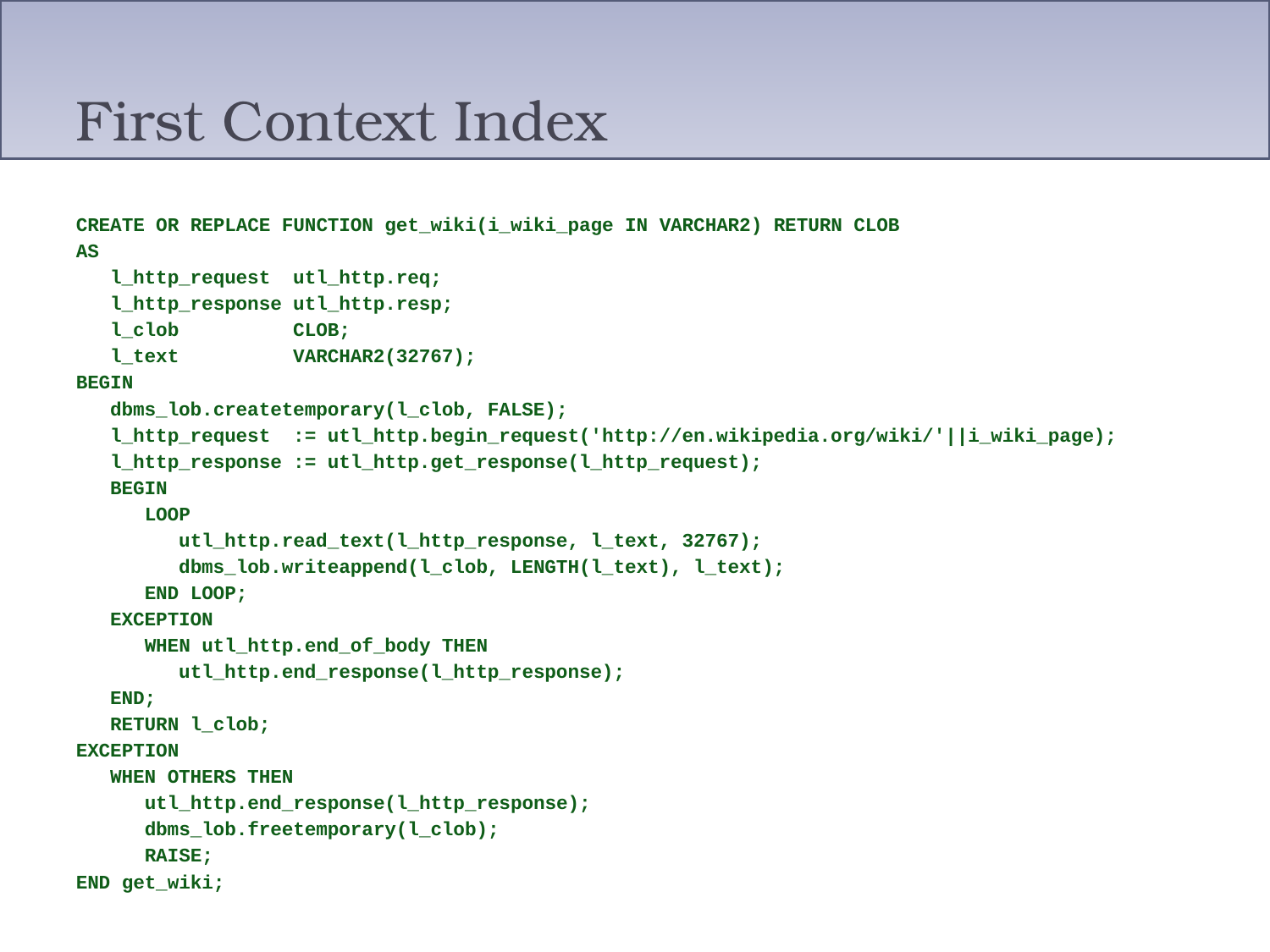

# First Context Index

CREATE OR REPLACE FUNCTION get_wiki(i_wiki_page IN VARCHAR2) RETURN CLOB
AS
   l_http_request  utl_http.req;
   l_http_response utl_http.resp;
   l_clob          CLOB;
   l_text          VARCHAR2(32767);
BEGIN
   dbms_lob.createtemporary(l_clob, FALSE);
   l_http_request  := utl_http.begin_request('http://en.wikipedia.org/wiki/'||i_wiki_page);
   l_http_response := utl_http.get_response(l_http_request);
   BEGIN
      LOOP
         utl_http.read_text(l_http_response, l_text, 32767);
         dbms_lob.writeappend(l_clob, LENGTH(l_text), l_text);
      END LOOP;
   EXCEPTION
      WHEN utl_http.end_of_body THEN
         utl_http.end_response(l_http_response);
   END;
   RETURN l_clob;
EXCEPTION
   WHEN OTHERS THEN
      utl_http.end_response(l_http_response);
      dbms_lob.freetemporary(l_clob);
      RAISE;
END get_wiki;